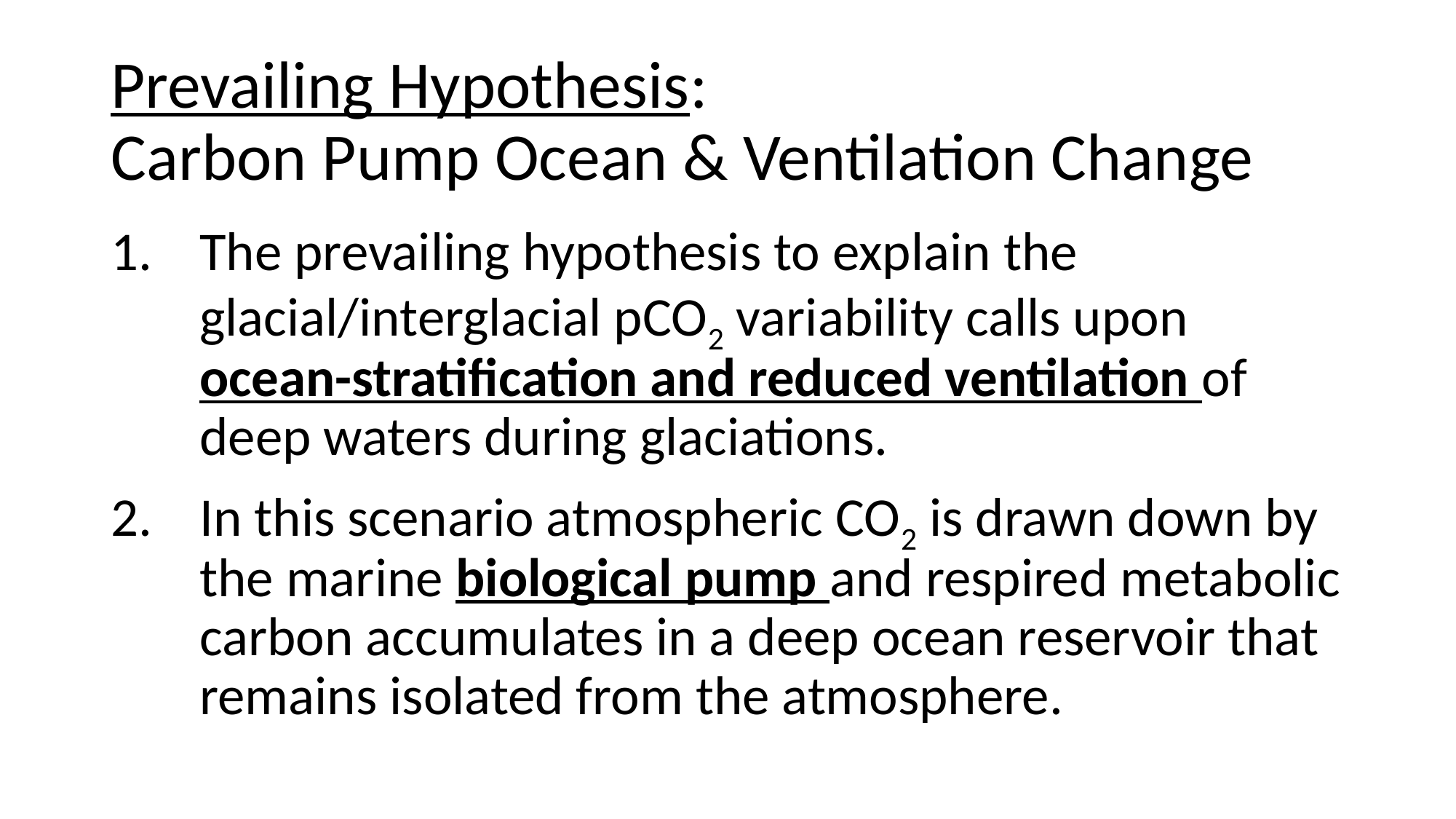

# Prevailing Hypothesis: Carbon Pump Ocean & Ventilation Change
The prevailing hypothesis to explain the glacial/interglacial pCO2 variability calls upon ocean-stratification and reduced ventilation of deep waters during glaciations.
In this scenario atmospheric CO2 is drawn down by the marine biological pump and respired metabolic carbon accumulates in a deep ocean reservoir that remains isolated from the atmosphere.